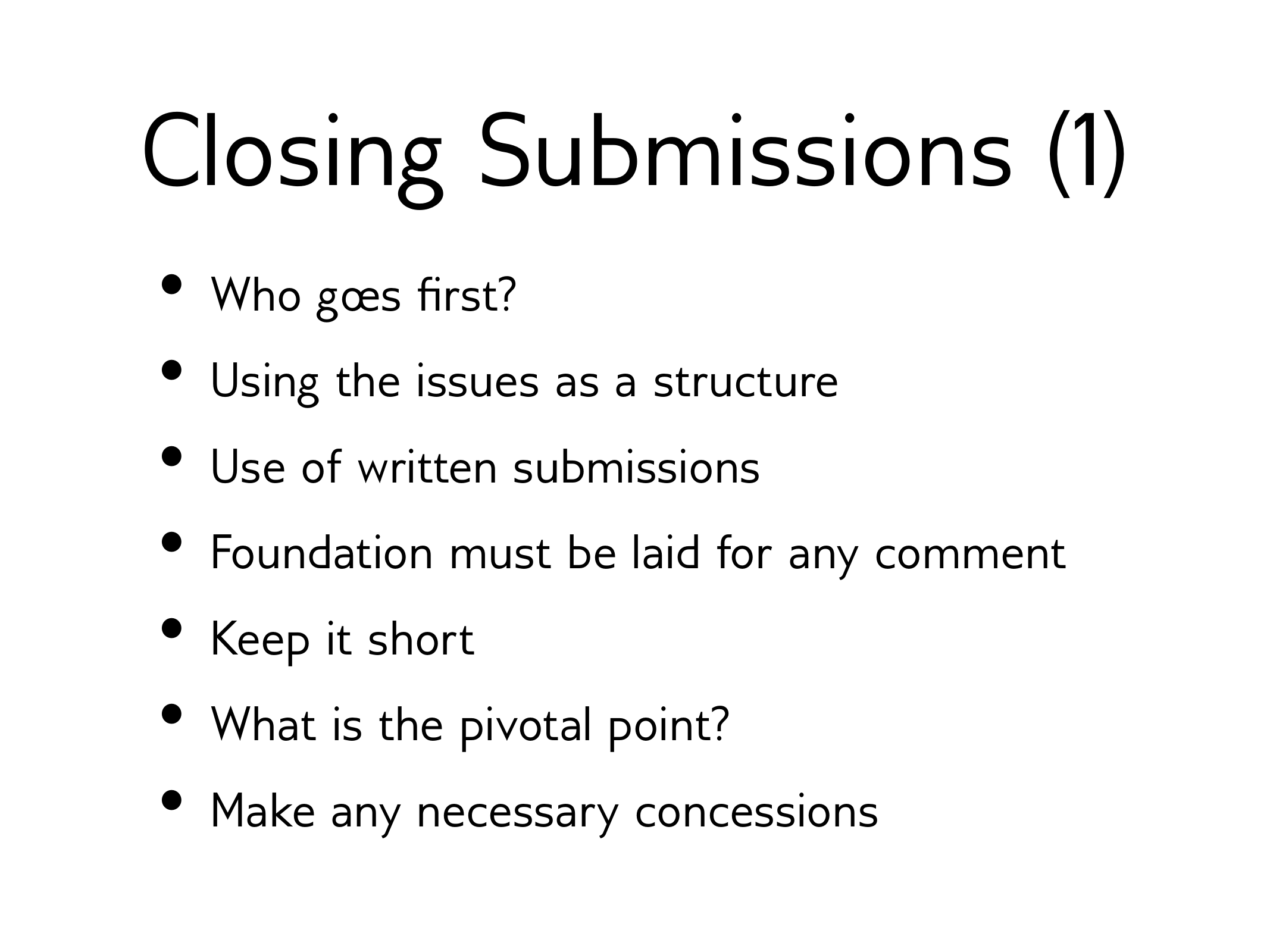

# Closing Submissions (1)
Who goes first?
Using the issues as a structure
Use of written submissions
Foundation must be laid for any comment
Keep it short
What is the pivotal point?
Make any necessary concessions